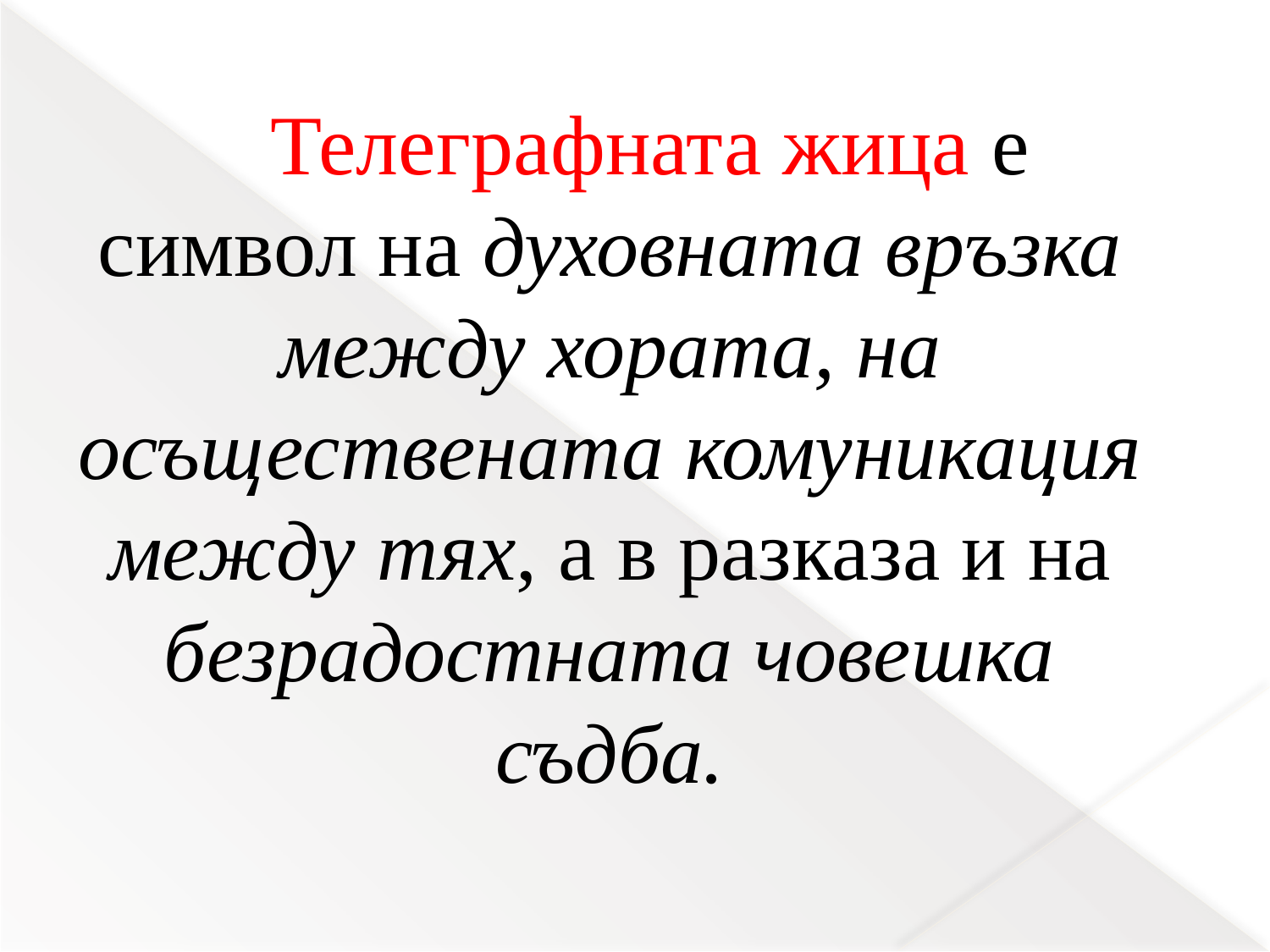

Телеграфната жица е символ на духовната връзка между хората, на осъществената комуникация между тях, а в разказа и на безрадостната човешка съдба.